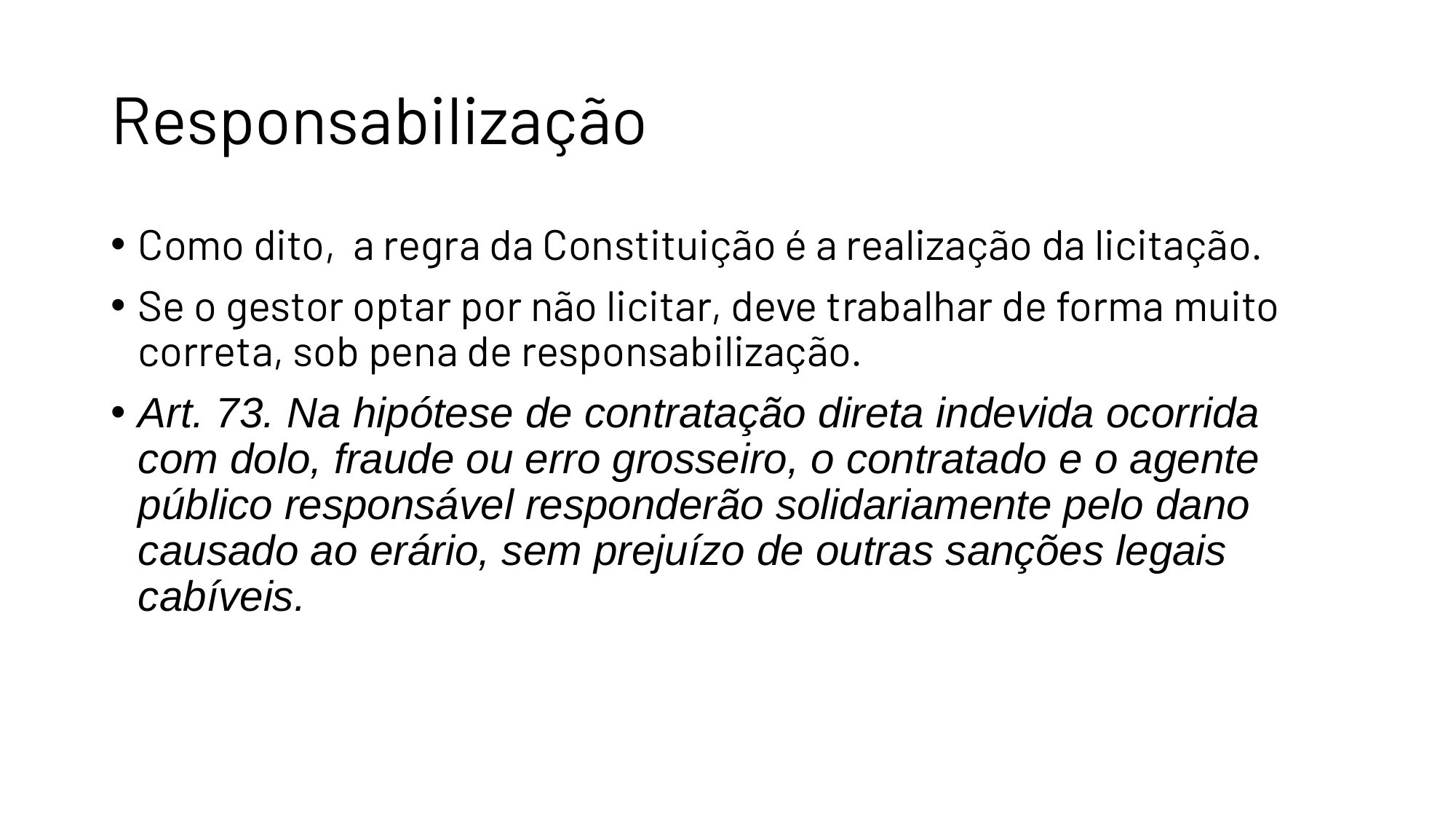

# Responsabilização
Como dito,  a regra da Constituição é a realização da licitação.
Se o gestor optar por não licitar, deve trabalhar de forma muito correta, sob pena de responsabilização.
Art. 73. Na hipótese de contratação direta indevida ocorrida com dolo, fraude ou erro grosseiro, o contratado e o agente público responsável responderão solidariamente pelo dano causado ao erário, sem prejuízo de outras sanções legais cabíveis.